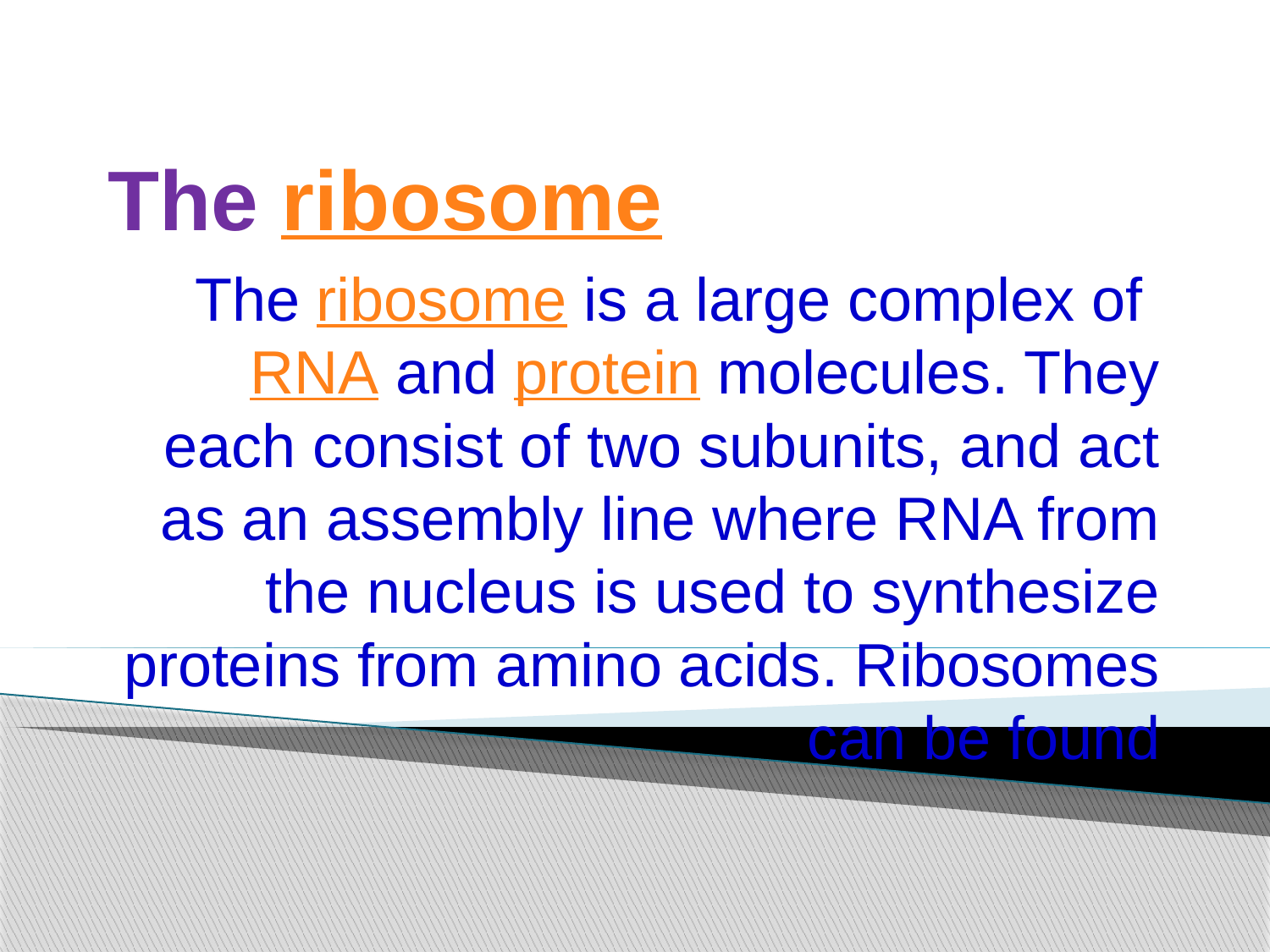

# The ribosome
The ribosome is a large complex of RNA and protein molecules. They each consist of two subunits, and act as an assembly line where RNA from the nucleus is used to synthesize proteins from amino acids. Ribosomes can be found